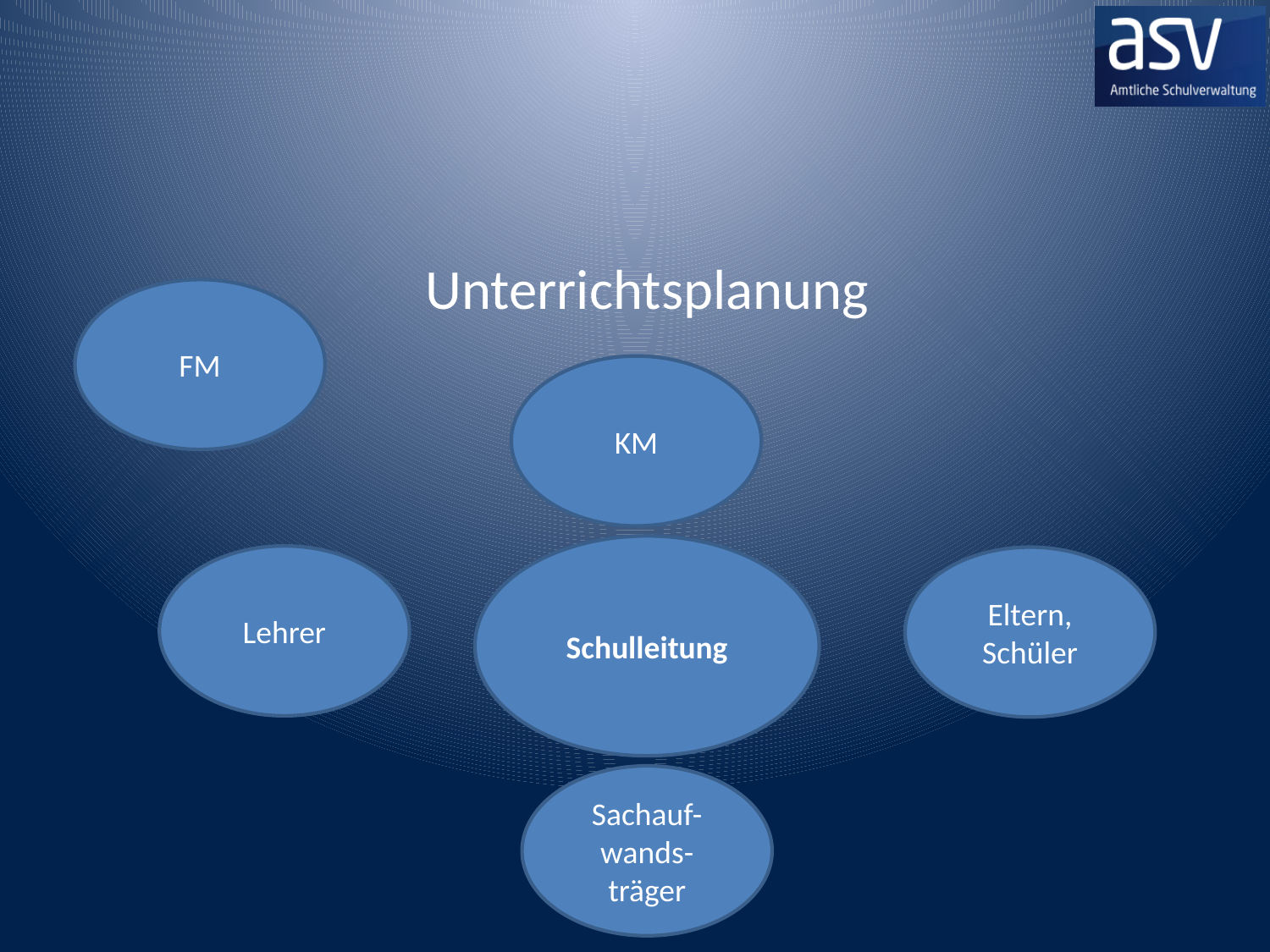

#
Unterrichtsplanung
FM
KM
Schulleitung
Lehrer
Eltern, Schüler
Sachauf-wands-träger